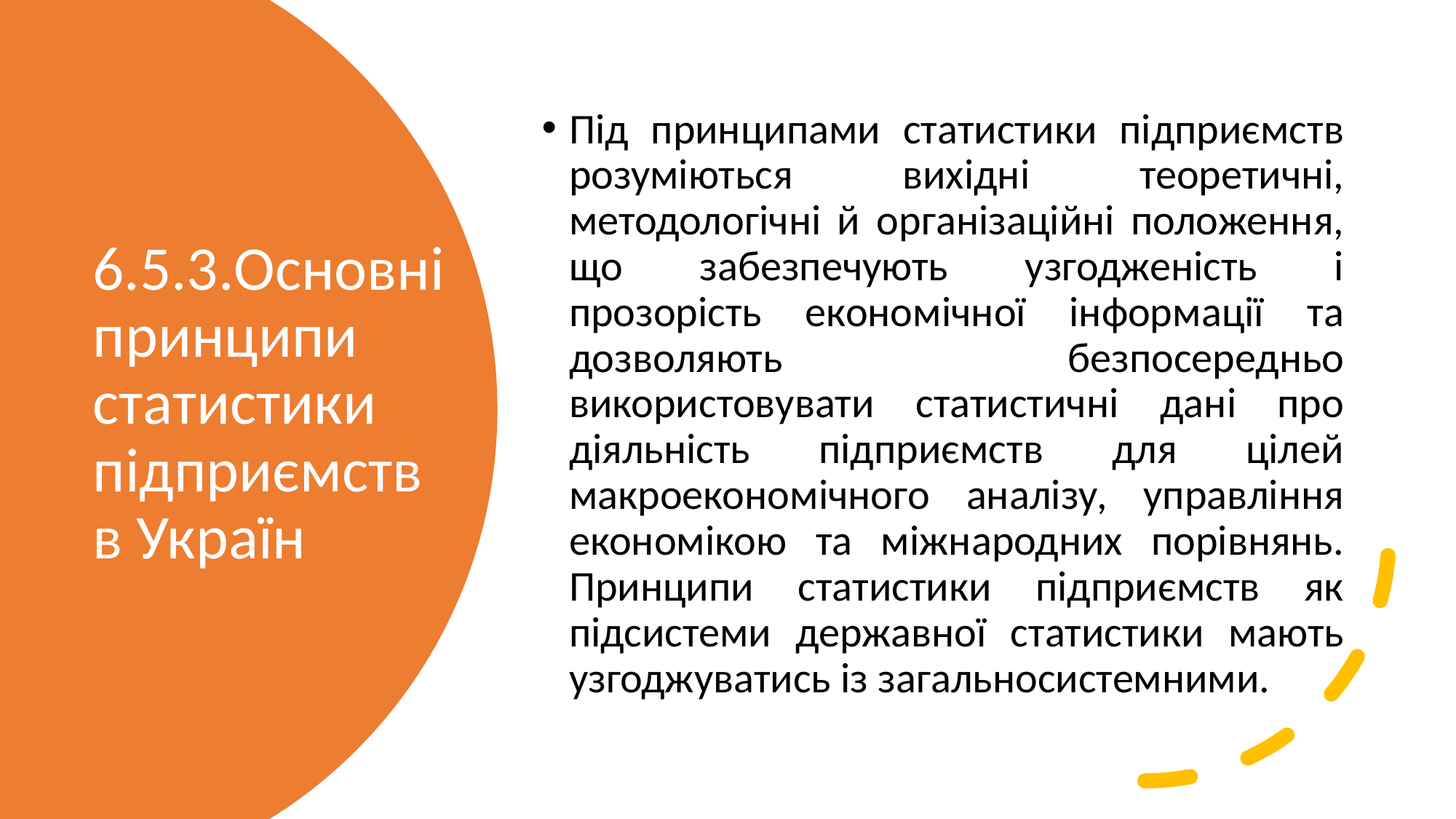

Під принципами статистики підприємств розуміються вихідні теоретичні, методологічні й організаційні положення, що забезпечують узгодженість і прозорість економічної інформації та дозволяють безпосередньо використовувати статистичні дані про діяльність підприємств для цілей макроекономічного аналізу, управління економікою та міжнародних порівнянь. Принципи статистики підприємств як підсистеми державної статистики мають узгоджуватись із загальносистемними.
# 6.5.3.Основні принципи статистики підприємств в Україн